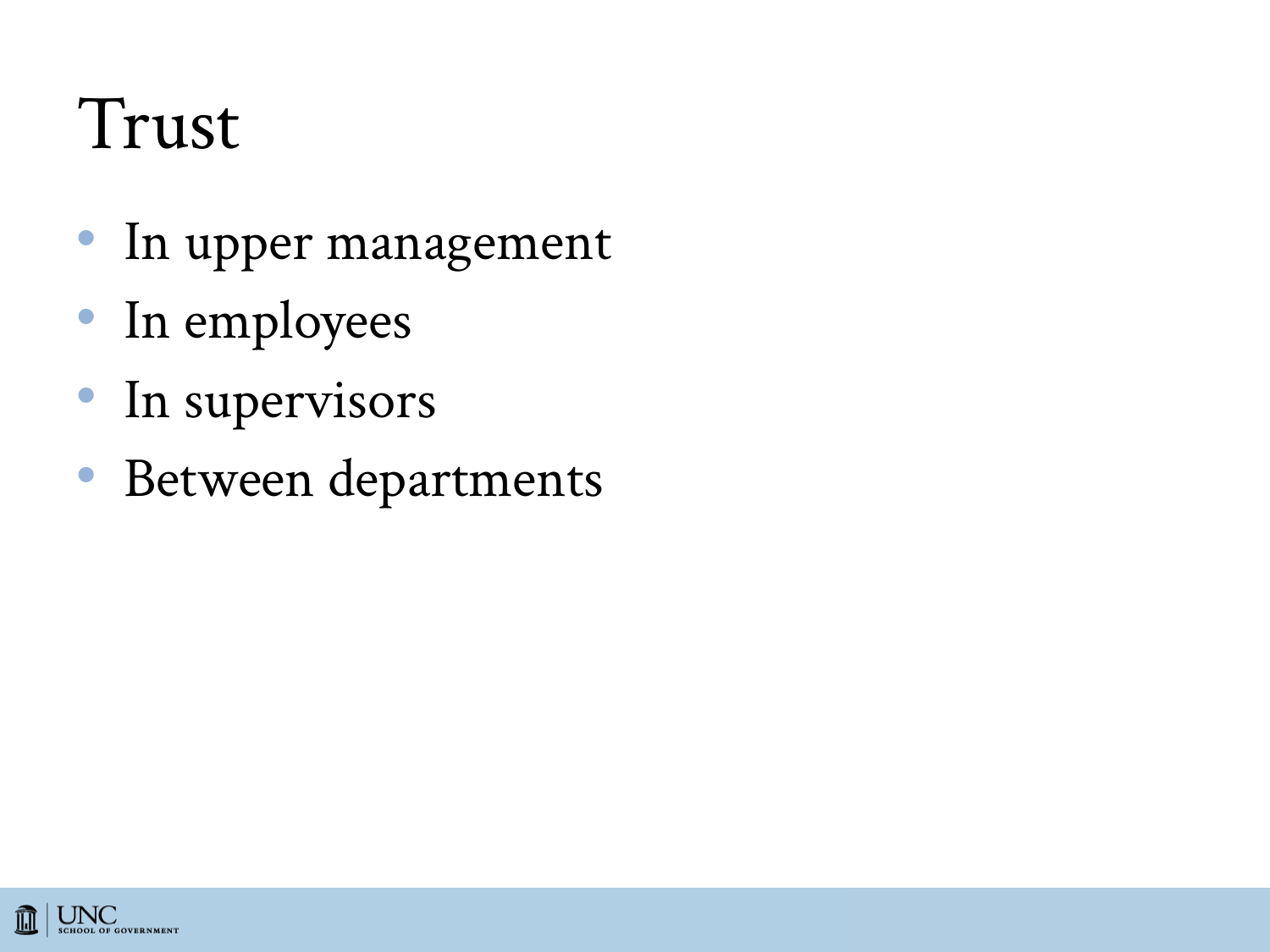

# Trust
In upper management
In employees
In supervisors
Between departments